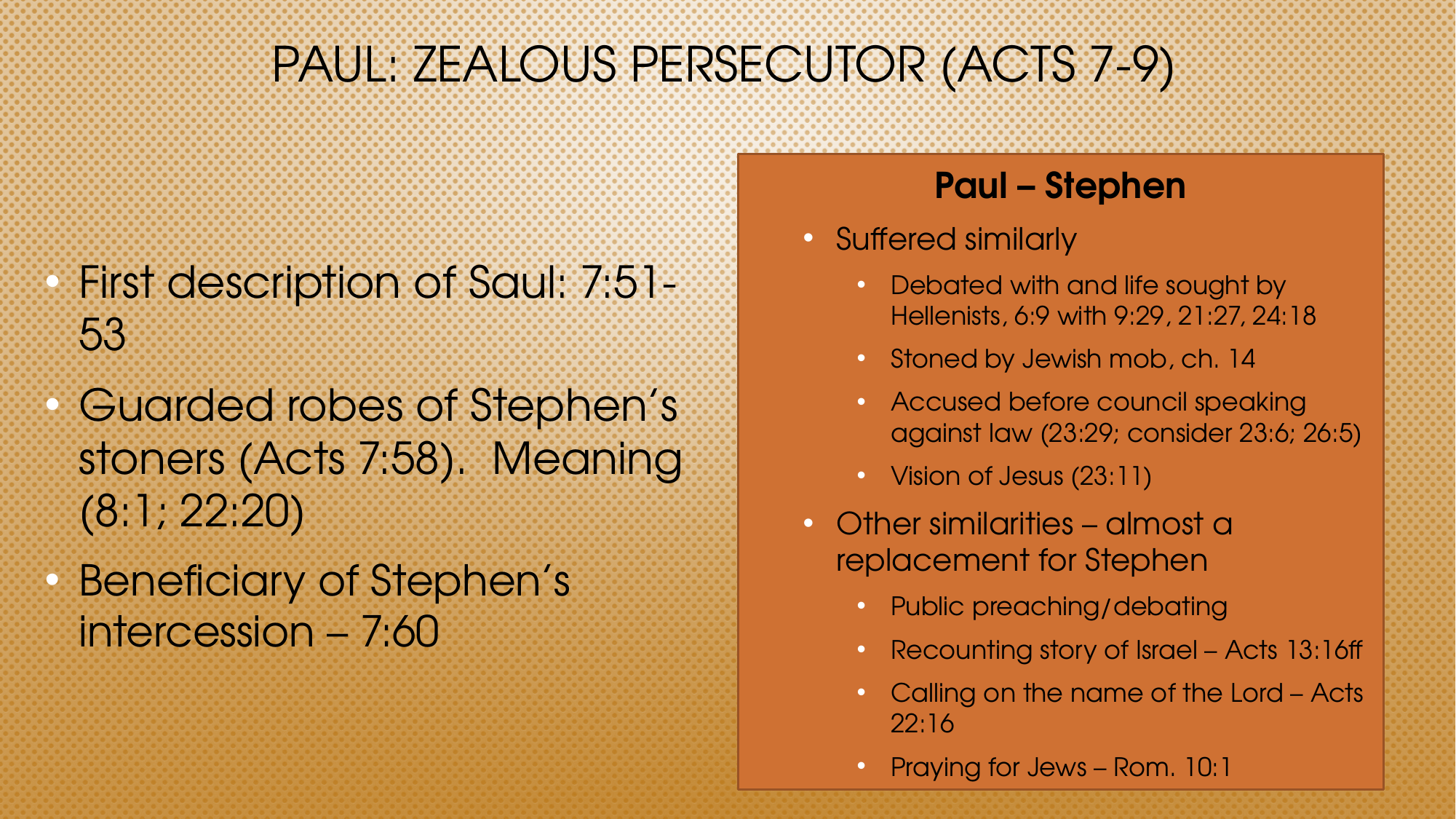

# PAUL: ZEALOUS PERSECUTOR (Acts 7-9)

First description of Saul: 7:51-53
Guarded robes of Stephen’s stoners (Acts 7:58).  Meaning (8:1; 22:20)
Beneficiary of Stephen’s intercession – 7:60

Paul – Stephen
Suffered similarly
Debated with and life sought by Hellenists, 6:9 with 9:29, 21:27, 24:18
Stoned by Jewish mob, ch. 14
Accused before council speaking against law (23:29; consider 23:6; 26:5)
Vision of Jesus (23:11)
Other similarities – almost a replacement for Stephen
Public preaching/debating
Recounting story of Israel – Acts 13:16ff
Calling on the name of the Lord – Acts 22:16
Praying for Jews – Rom. 10:1